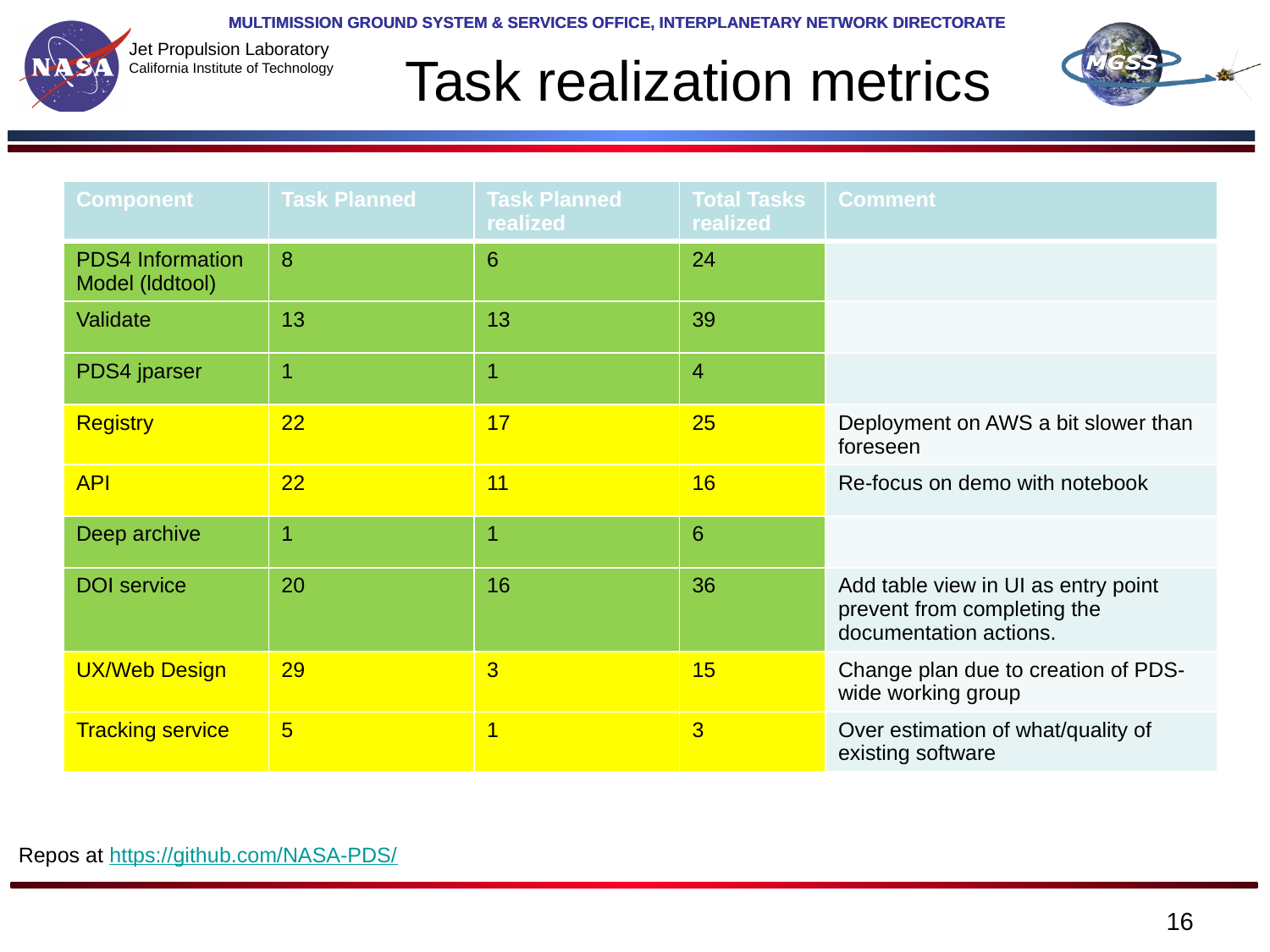

# Task realization metrics
| Component | Task Planned | Task Planned realized | Total Tasks realized | Comment |
| --- | --- | --- | --- | --- |
| PDS4 Information Model (lddtool) | 8 | 6 | 24 |  |
| Validate | 13 | 13 | 39 |  |
| PDS4 jparser | 1 | 1 | 4 |  |
| Registry | 22 | 17 | 25 | Deployment on AWS a bit slower than foreseen |
| API | 22 | 11 | 16 | Re-focus on demo with notebook |
| Deep archive | 1 | 1 | 6 |  |
| DOI service | 20 | 16 | 36 | Add table view in UI as entry point prevent from completing the documentation actions. |
| UX/Web Design | 29 | 3 | 15 | Change plan due to creation of PDS-wide working group |
| Tracking service | 5 | 1 | 3 | Over estimation of what/quality of existing software |
Repos at https://github.com/NASA-PDS/
16